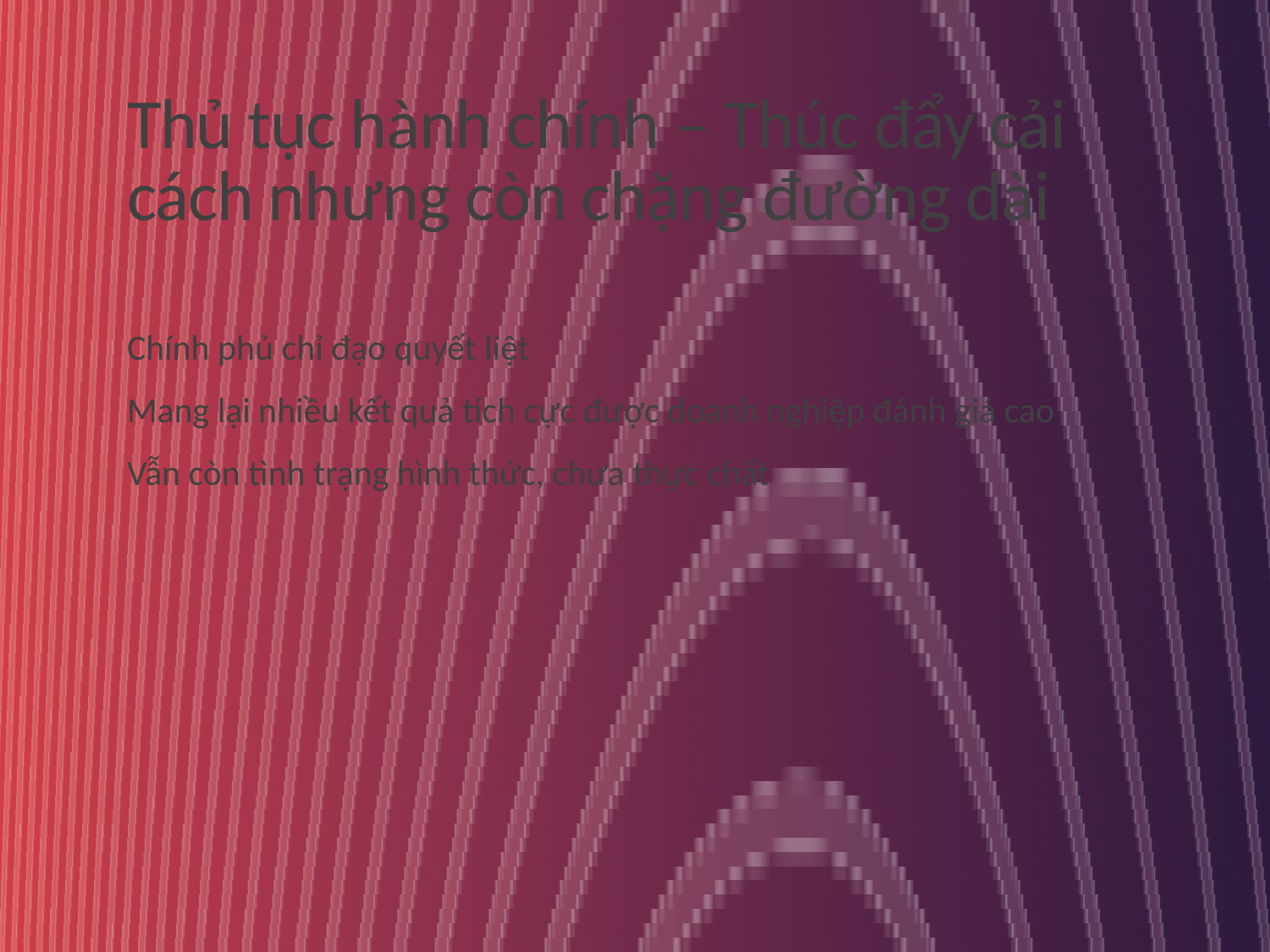

# Thủ tục hành chính – Thúc đẩy cải cách nhưng còn chặng đường dài

Chính phủ chỉ đạo quyết liệt
Mang lại nhiều kết quả tích cực được doanh nghiệp đánh giá cao
Vẫn còn tình trạng hình thức, chưa thực chất